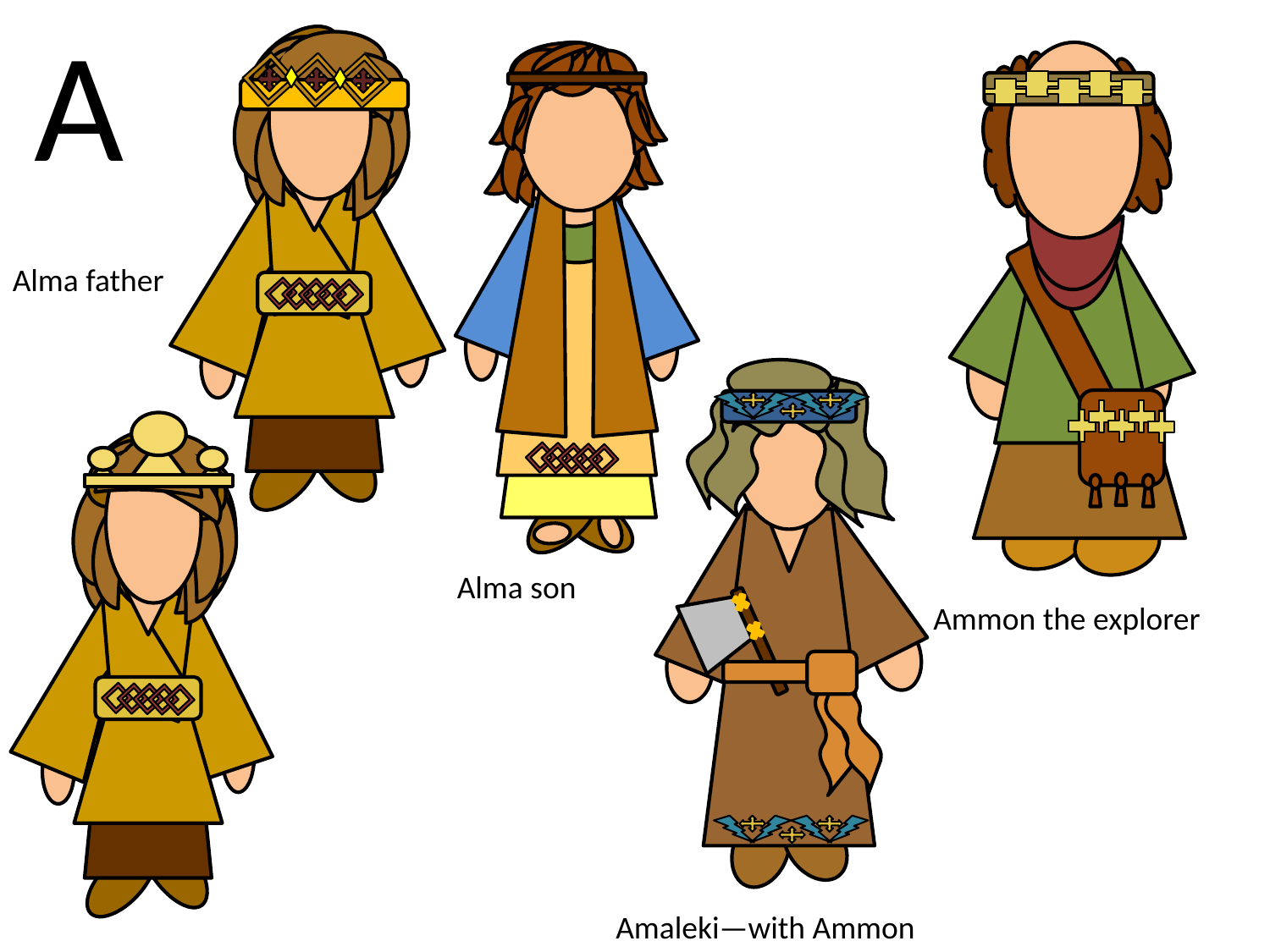

A

Alma father

Alma son
Ammon the explorer
Amaleki—with Ammon